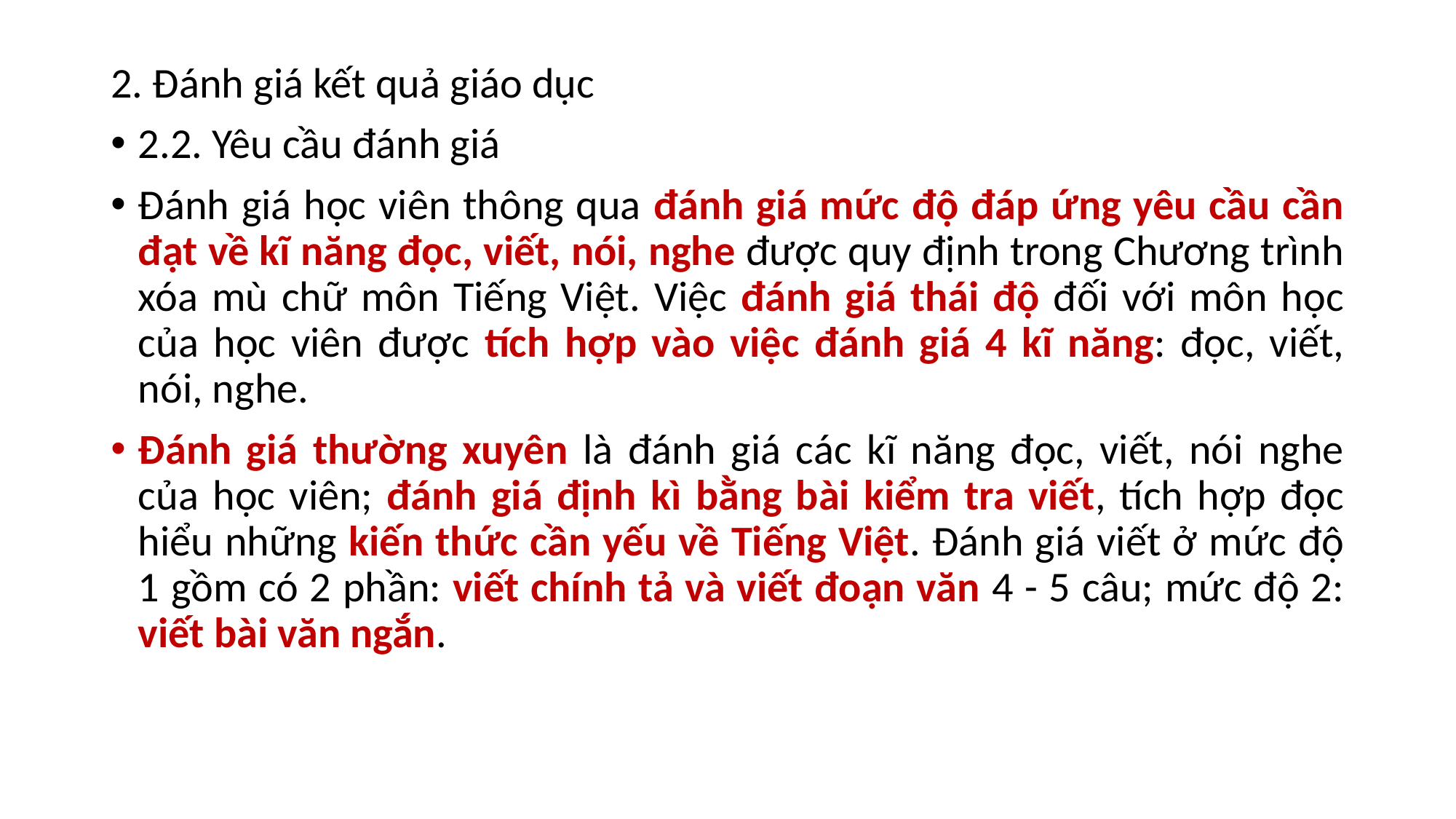

2. Đánh giá kết quả giáo dục
2.2. Yêu cầu đánh giá
Đánh giá học viên thông qua đánh giá mức độ đáp ứng yêu cầu cần đạt về kĩ năng đọc, viết, nói, nghe được quy định trong Chương trình xóa mù chữ môn Tiếng Việt. Việc đánh giá thái độ đối với môn học của học viên được tích hợp vào việc đánh giá 4 kĩ năng: đọc, viết, nói, nghe.
Đánh giá thường xuyên là đánh giá các kĩ năng đọc, viết, nói nghe của học viên; đánh giá định kì bằng bài kiểm tra viết, tích hợp đọc hiểu những kiến thức cần yếu về Tiếng Việt. Đánh giá viết ở mức độ 1 gồm có 2 phần: viết chính tả và viết đoạn văn 4 - 5 câu; mức độ 2: viết bài văn ngắn.